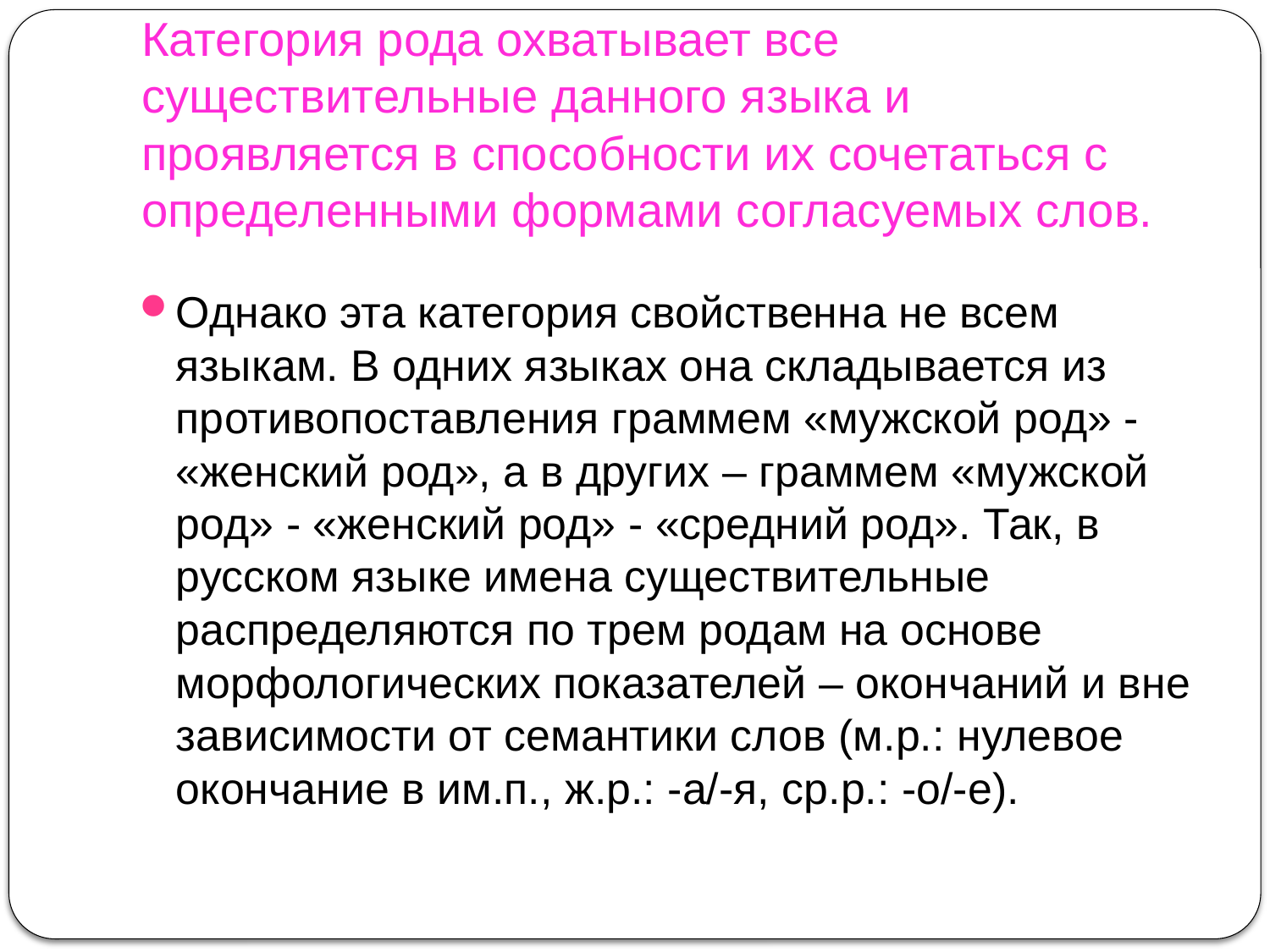

# Категория рода охватывает все существительные данного языка и проявляется в способности их сочетаться с определенными формами согласуемых слов.
Однако эта категория свойственна не всем языкам. В одних языках она складывается из противопоставления граммем «мужской род» - «женский род», а в других – граммем «мужской род» - «женский род» - «средний род». Так, в русском языке имена существительные распределяются по трем родам на основе морфологических показателей – окончаний и вне зависимости от семантики слов (м.р.: нулевое окончание в им.п., ж.р.: -а/-я, ср.р.: -о/-е).